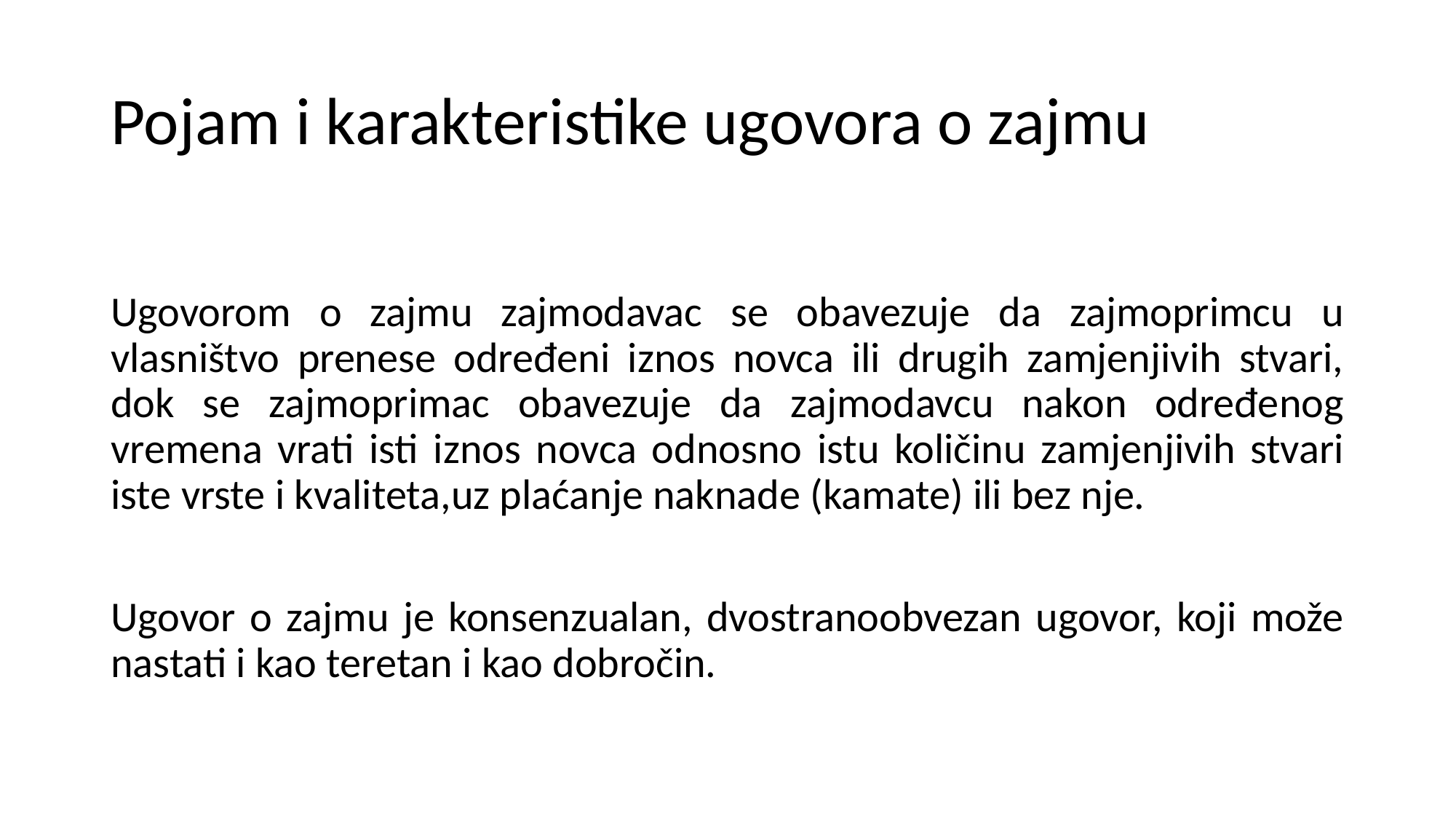

# Pojam i karakteristike ugovora o zajmu

Ugovorom o zajmu zajmodavac se obavezuje da zajmoprimcu u vlasništvo prenese određeni iznos novca ili drugih zamjenjivih stvari, dok se zajmoprimac obavezuje da zajmodavcu nakon određenog vremena vrati isti iznos novca odnosno istu količinu zamjenjivih stvari iste vrste i kvaliteta,uz plaćanje naknade (kamate) ili bez nje.

Ugovor o zajmu je konsenzualan, dvostranoobvezan ugovor, koji može nastati i kao teretan i kao dobročin.